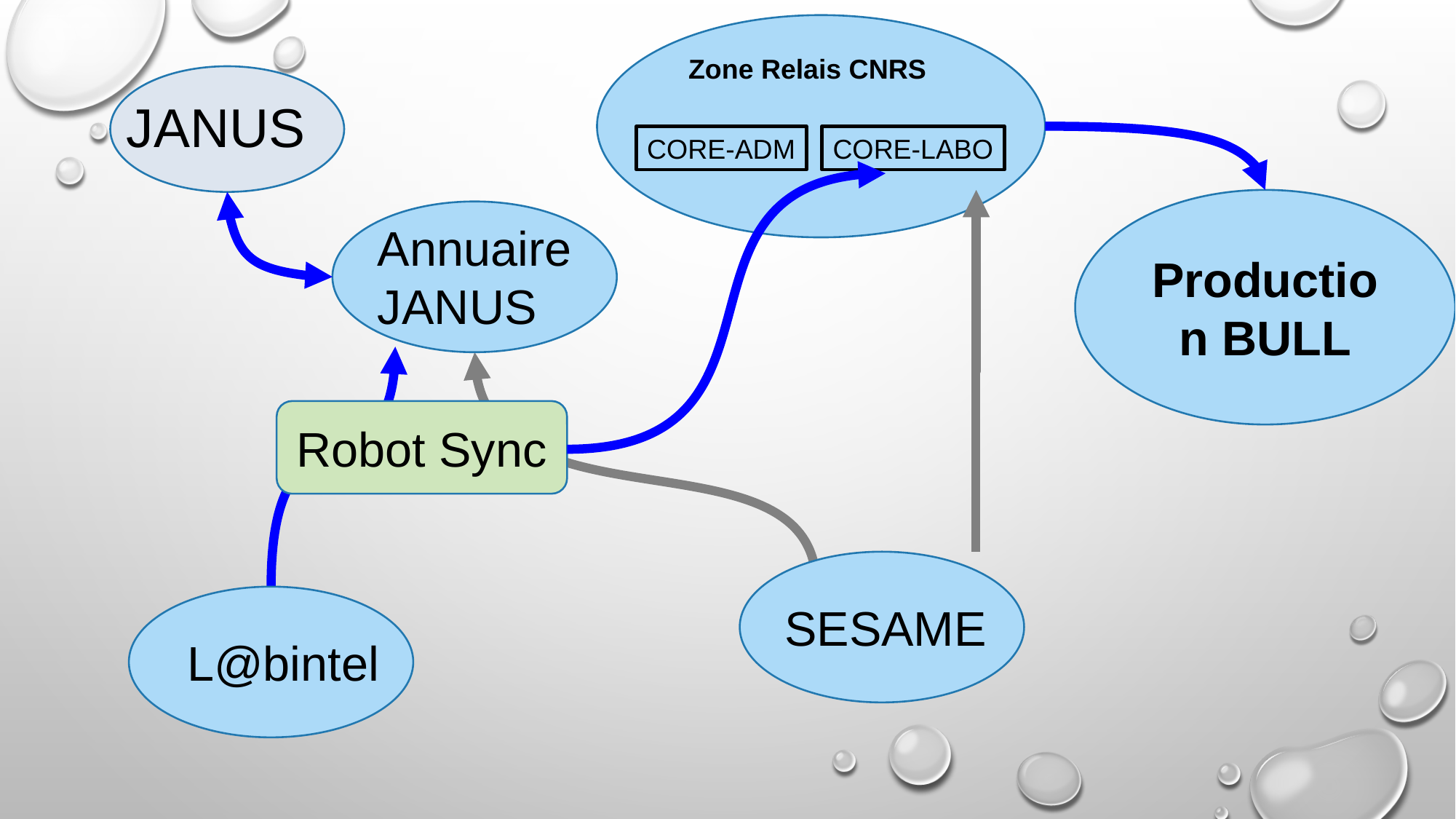

Zone Relais CNRS
CORE-ADM
CORE-LABO

JANUS
Production BULL

Annuaire
JANUS
Robot Sync

SESAME

L@bintel